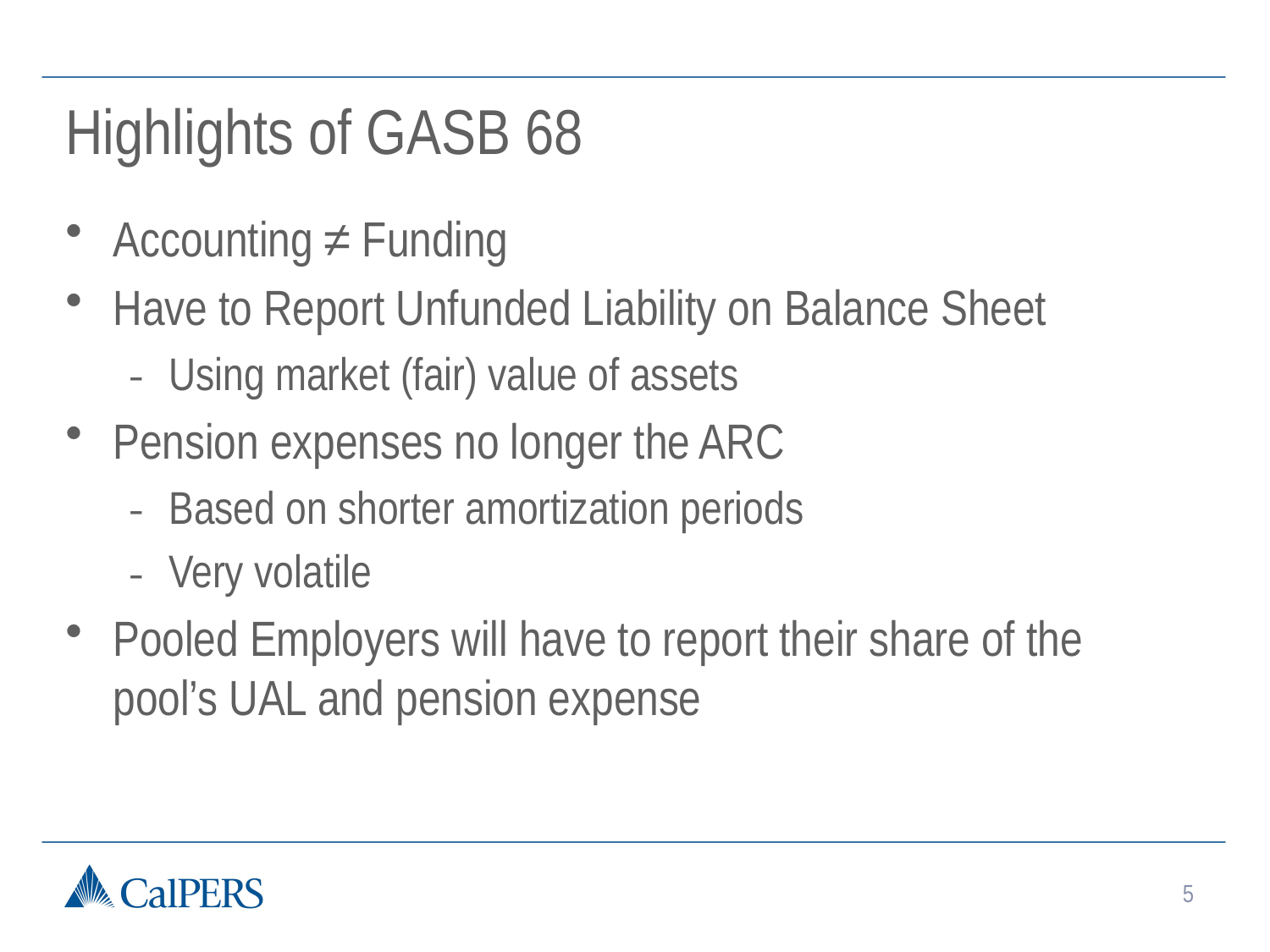

# Highlights of GASB 68
Accounting ≠ Funding
Have to Report Unfunded Liability on Balance Sheet
Using market (fair) value of assets
Pension expenses no longer the ARC
Based on shorter amortization periods
Very volatile
Pooled Employers will have to report their share of the pool’s UAL and pension expense

5